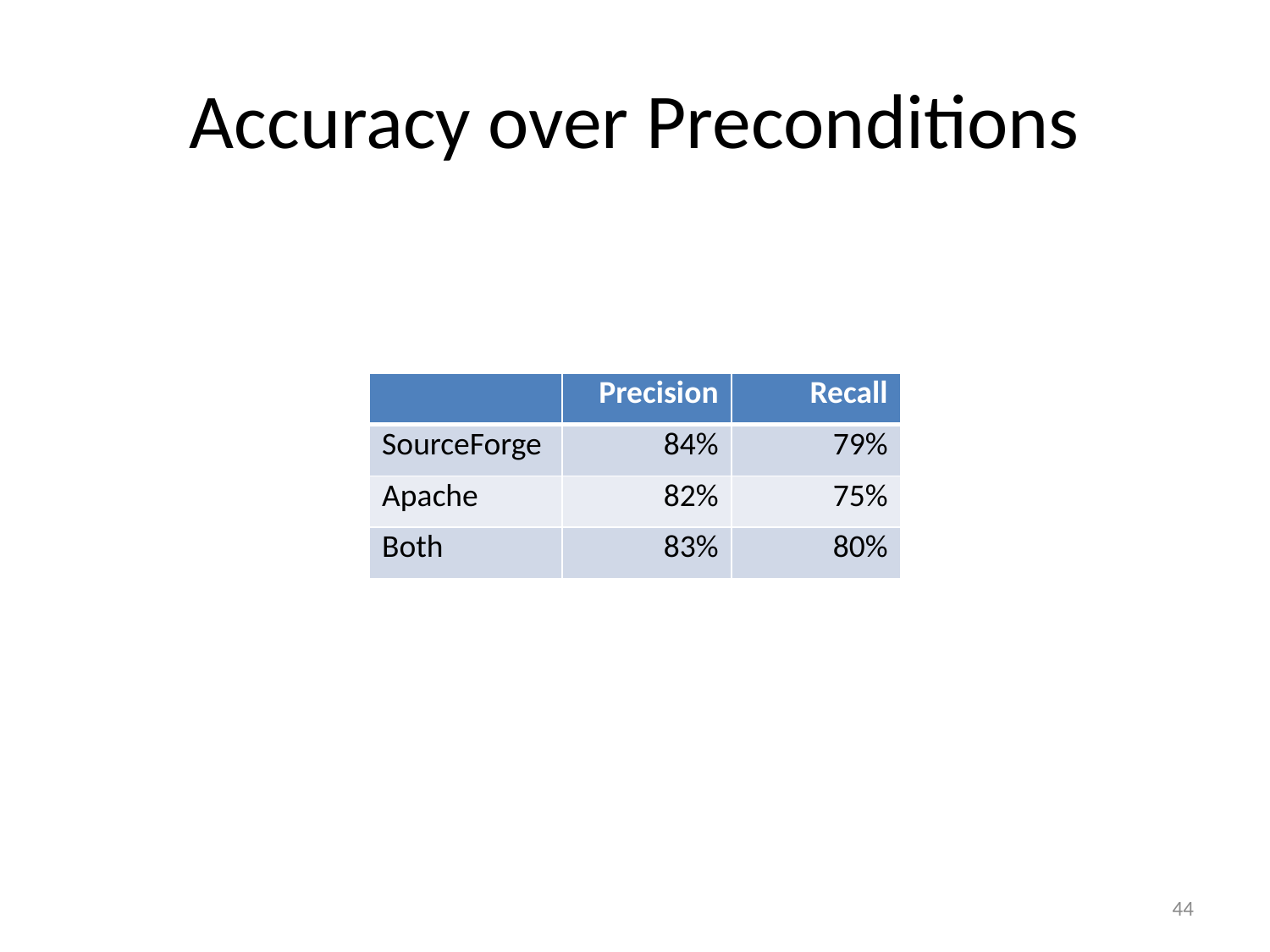

# Accuracy over Preconditions
|  | Precision | Recall |
| --- | --- | --- |
| SourceForge | 84% | 79% |
| Apache | 82% | 75% |
| Both | 83% | 80% |
44